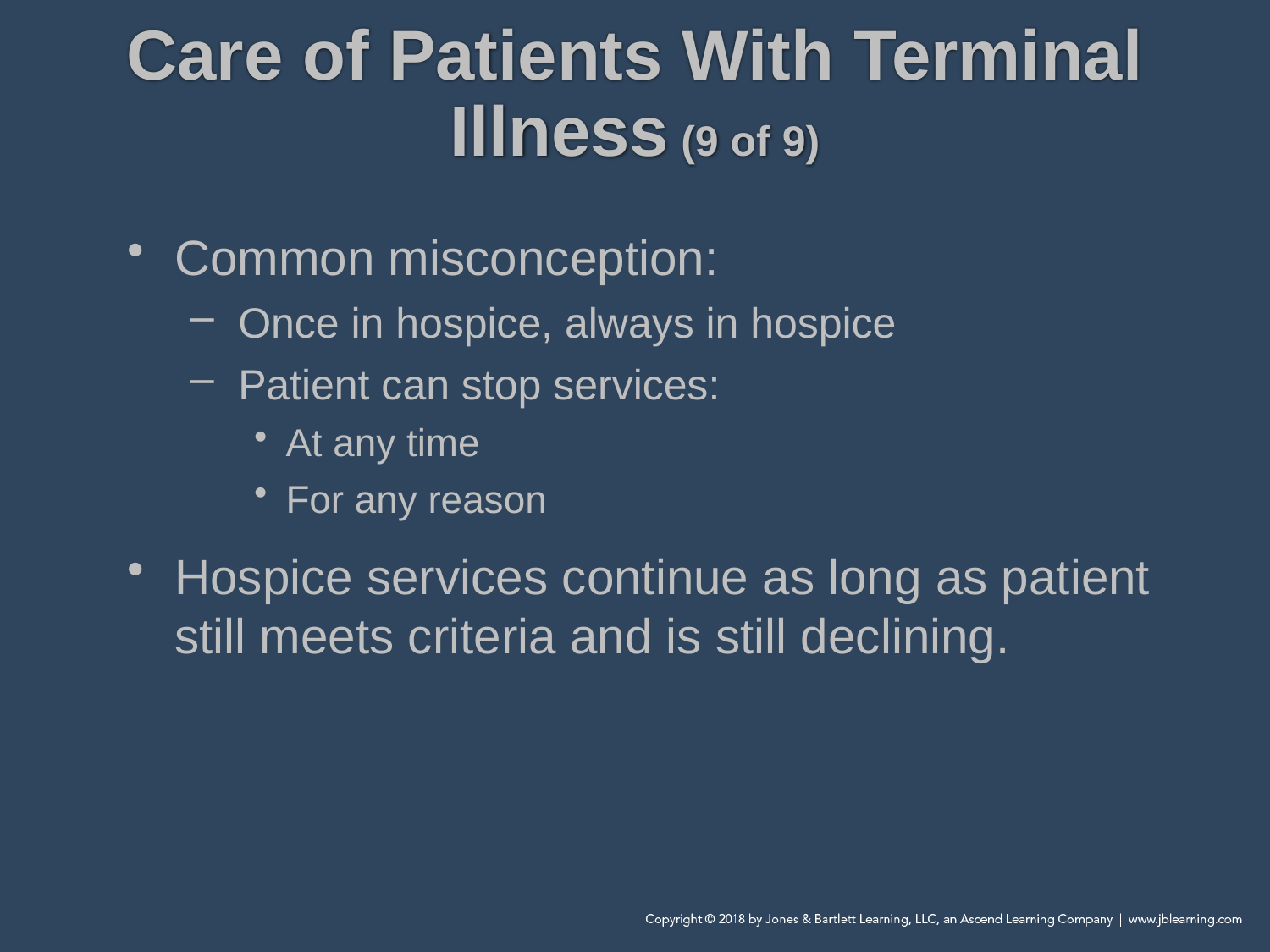

# Care of Patients With Terminal Illness (9 of 9)
Common misconception:
Once in hospice, always in hospice
Patient can stop services:
At any time
For any reason
Hospice services continue as long as patient still meets criteria and is still declining.